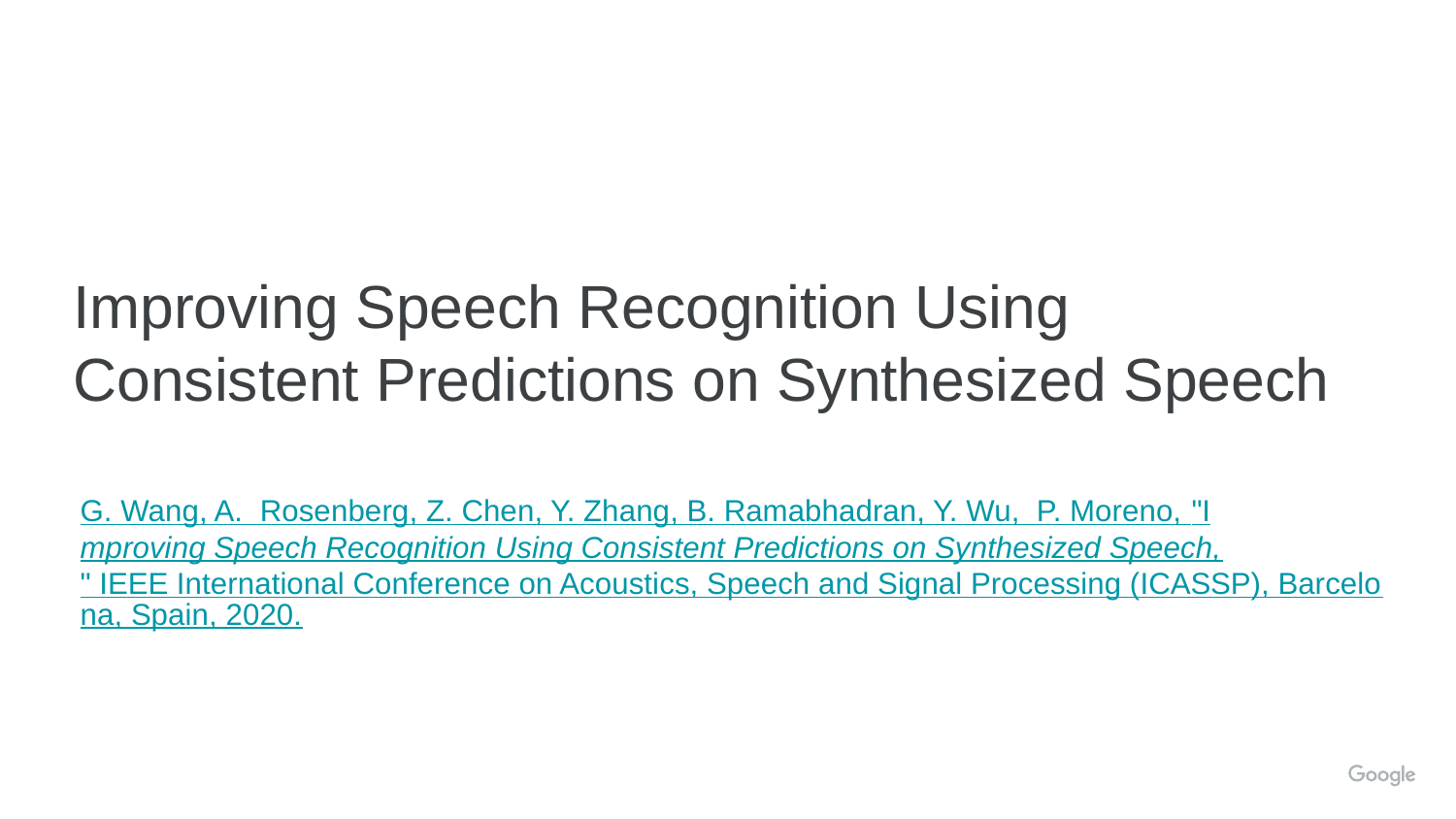

Improving Speech Recognition Using
Consistent Predictions on Synthesized Speech
G. Wang, A.  Rosenberg, Z. Chen, Y. Zhang, B. Ramabhadran, Y. Wu,  P. Moreno, "Improving Speech Recognition Using Consistent Predictions on Synthesized Speech," IEEE International Conference on Acoustics, Speech and Signal Processing (ICASSP), Barcelona, Spain, 2020.